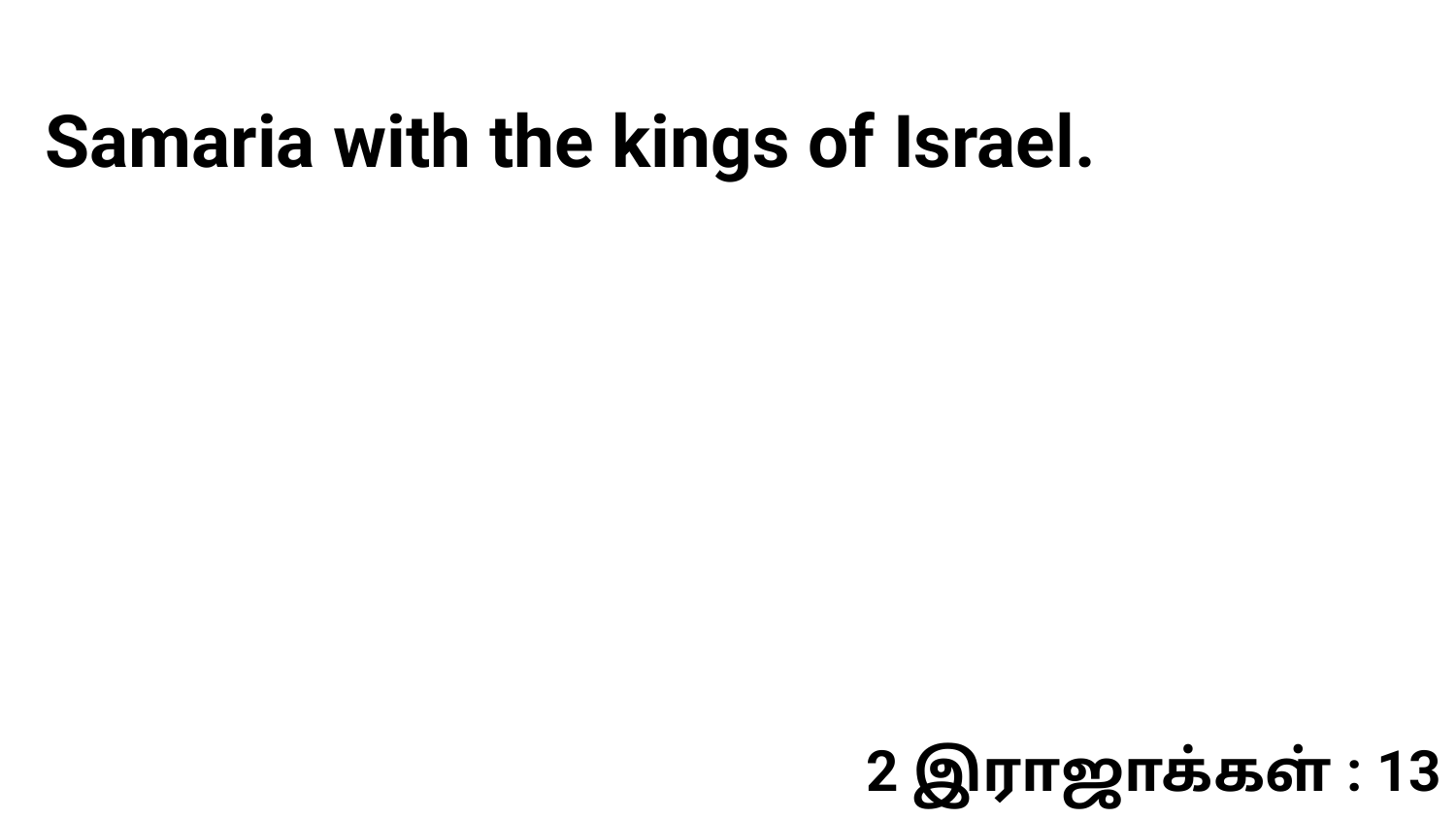

Samaria with the kings of Israel.
2 இராஜாக்கள் : 13